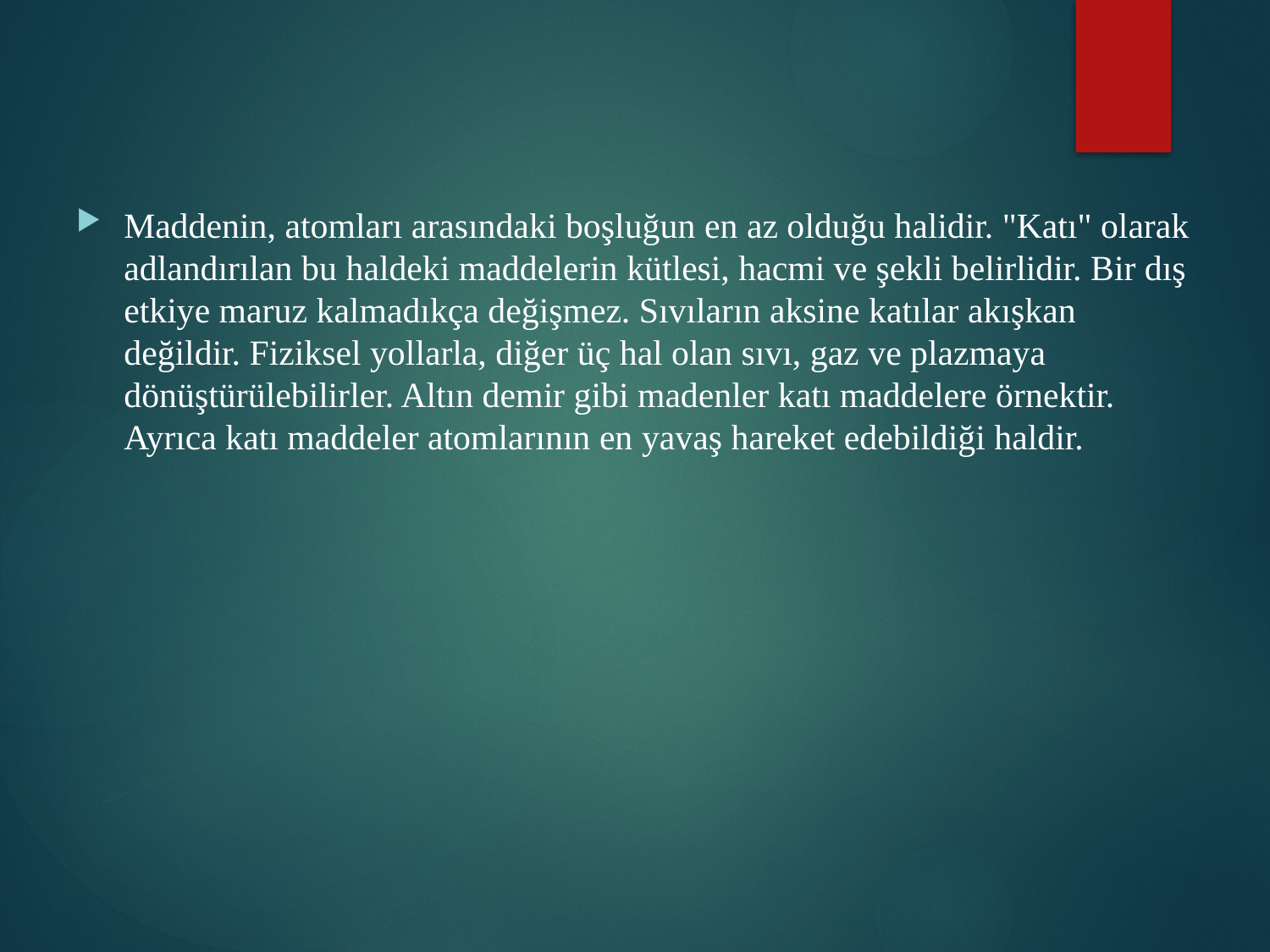

Maddenin, atomları arasındaki boşluğun en az olduğu halidir. "Katı" olarak adlandırılan bu haldeki maddelerin kütlesi, hacmi ve şekli belirlidir. Bir dış etkiye maruz kalmadıkça değişmez. Sıvıların aksine katılar akışkan değildir. Fiziksel yollarla, diğer üç hal olan sıvı, gaz ve plazmaya dönüştürülebilirler. Altın demir gibi madenler katı maddelere örnektir. Ayrıca katı maddeler atomlarının en yavaş hareket edebildiği haldir.